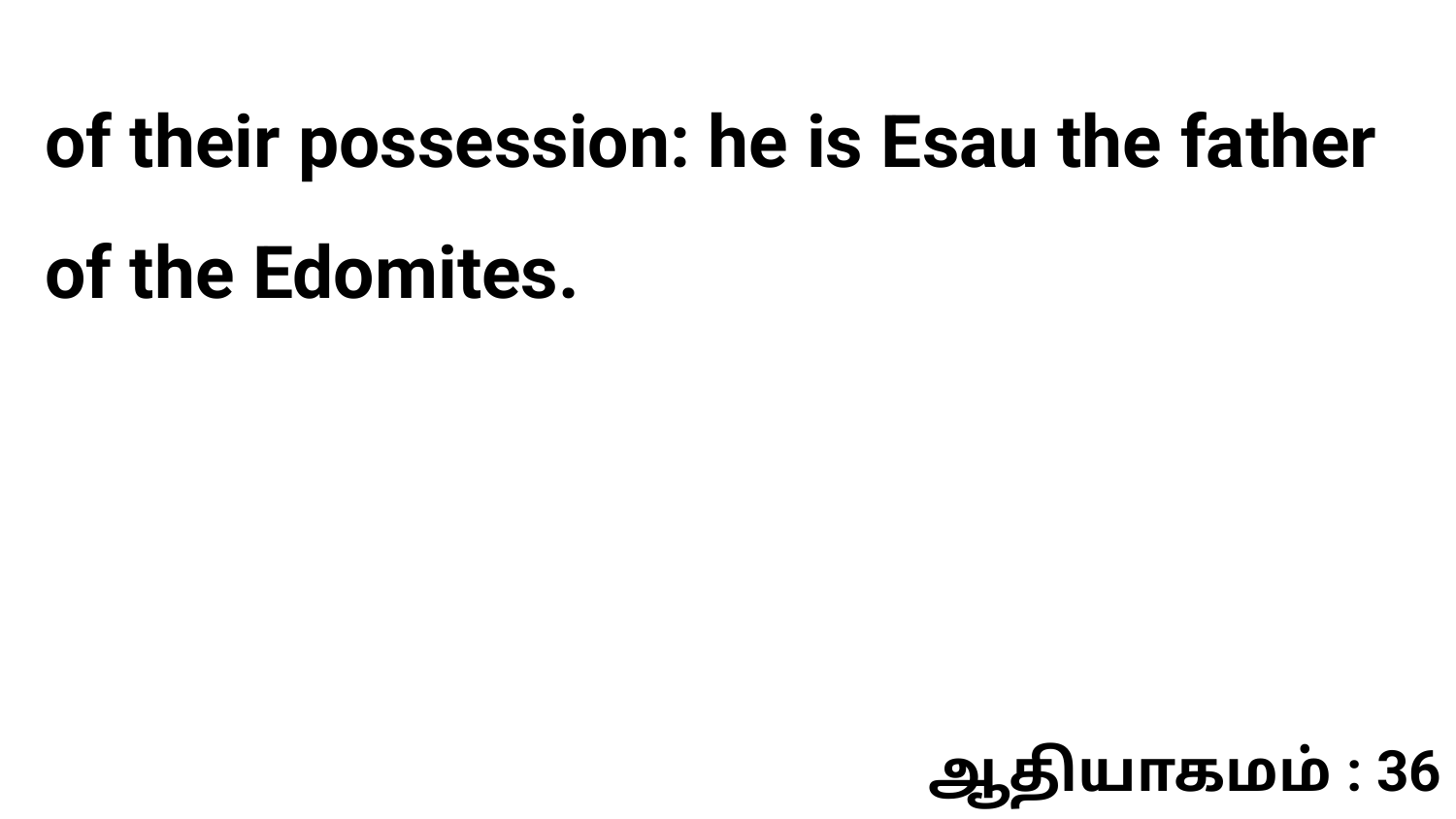

of their possession: he is Esau the father of the Edomites.
ஆதியாகமம் : 36